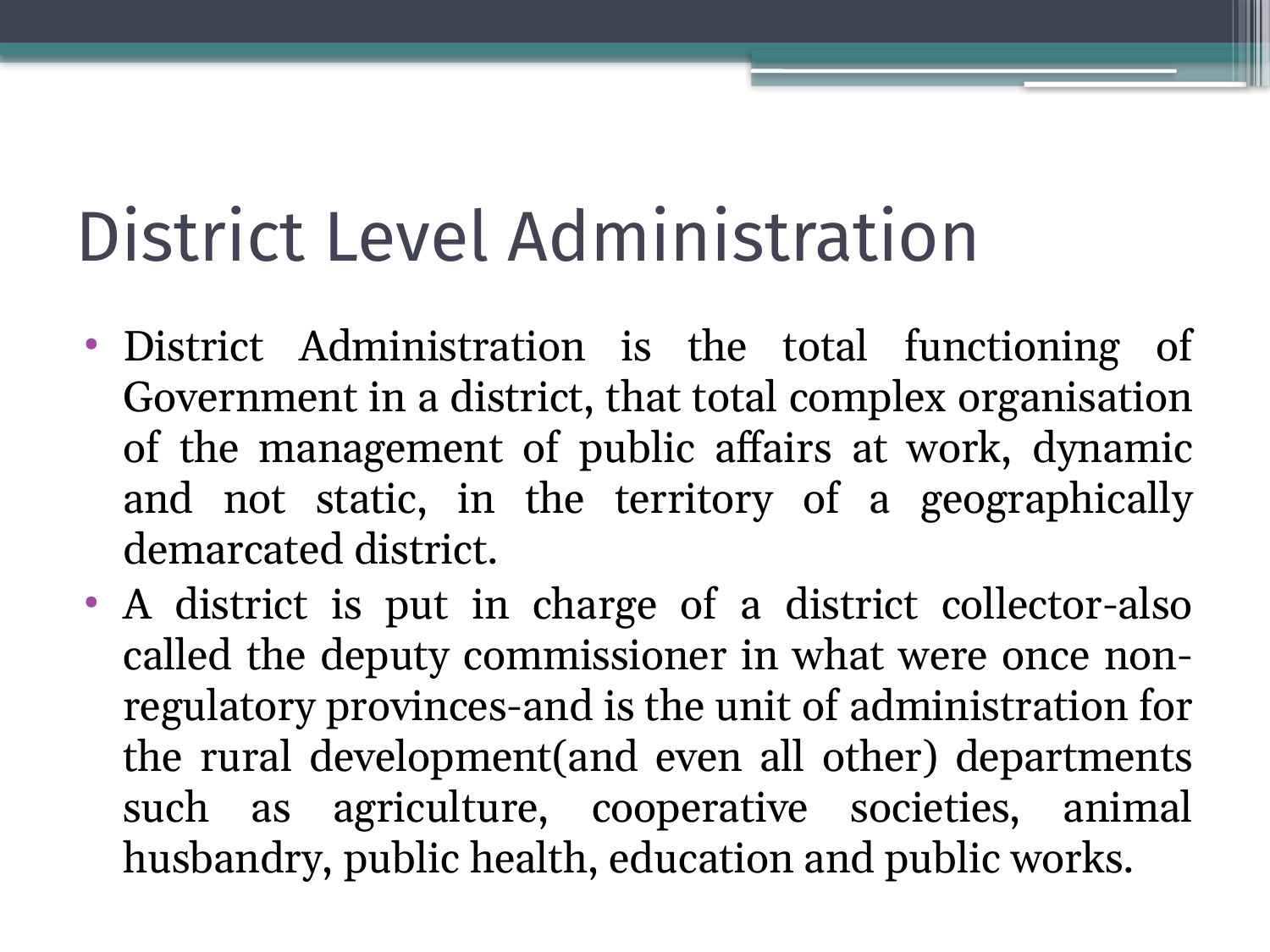

# District Level Administration
District Administration is the total functioning of Government in a district, that total complex organisation of the management of public affairs at work, dynamic and not static, in the territory of a geographically demarcated district.
A district is put in charge of a district collector-also called the deputy commissioner in what were once non-regulatory provinces-and is the unit of administration for the rural development(and even all other) departments such as agriculture, cooperative societies, animal husbandry, public health, education and public works.